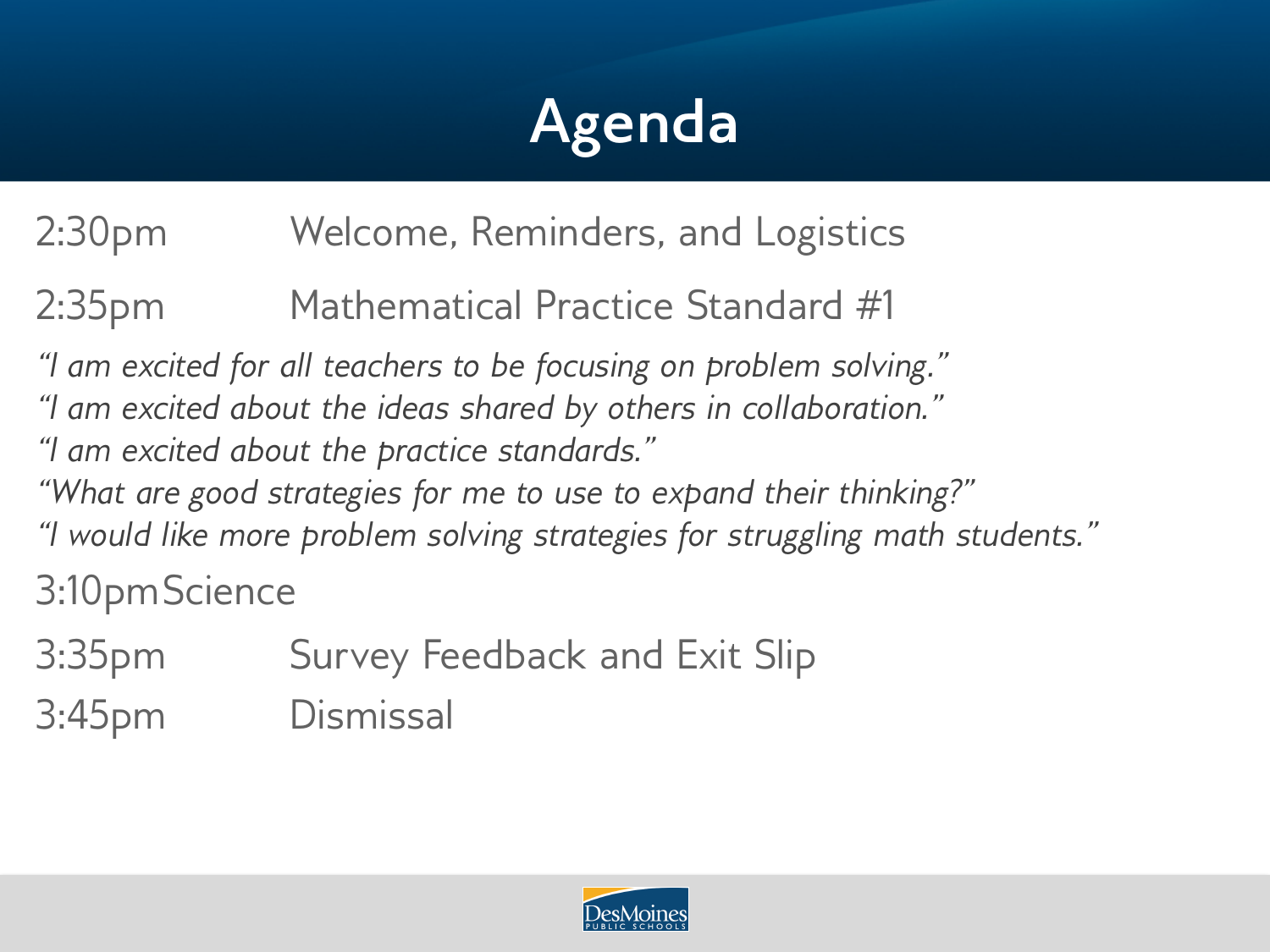

# Agenda
2:30pm	Welcome, Reminders, and Logistics
2:35pm	Mathematical Practice Standard #1
“I am excited for all teachers to be focusing on problem solving.”
“I am excited about the ideas shared by others in collaboration.”
“I am excited about the practice standards.”
“What are good strategies for me to use to expand their thinking?”
“I would like more problem solving strategies for struggling math students.”
3:10pm	Science
3:35pm	Survey Feedback and Exit Slip
3:45pm	Dismissal